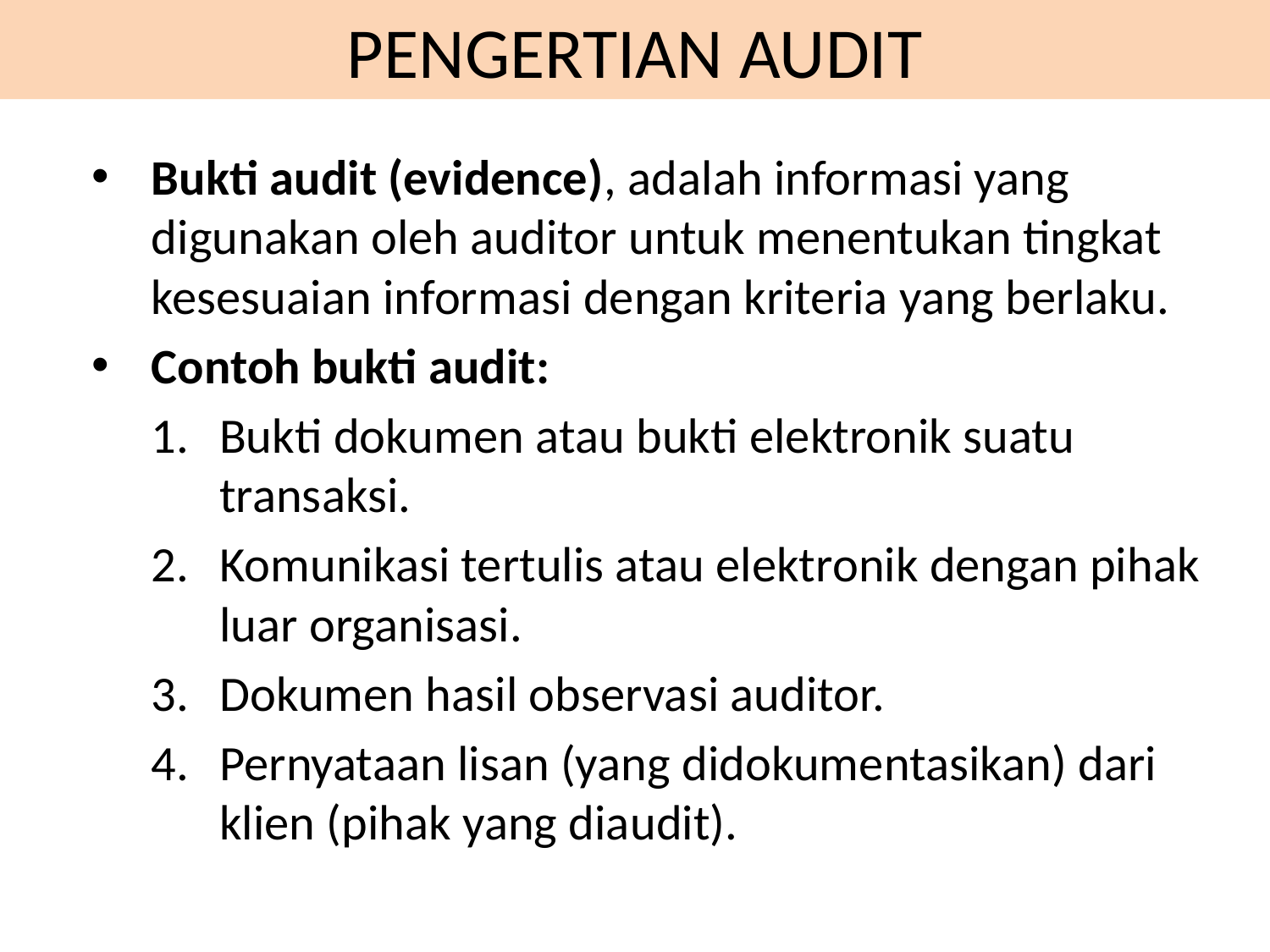

# PENGERTIAN AUDIT
Bukti audit (evidence), adalah informasi yang digunakan oleh auditor untuk menentukan tingkat kesesuaian informasi dengan kriteria yang berlaku.
Contoh bukti audit:
Bukti dokumen atau bukti elektronik suatu transaksi.
Komunikasi tertulis atau elektronik dengan pihak luar organisasi.
Dokumen hasil observasi auditor.
Pernyataan lisan (yang didokumentasikan) dari klien (pihak yang diaudit).
14